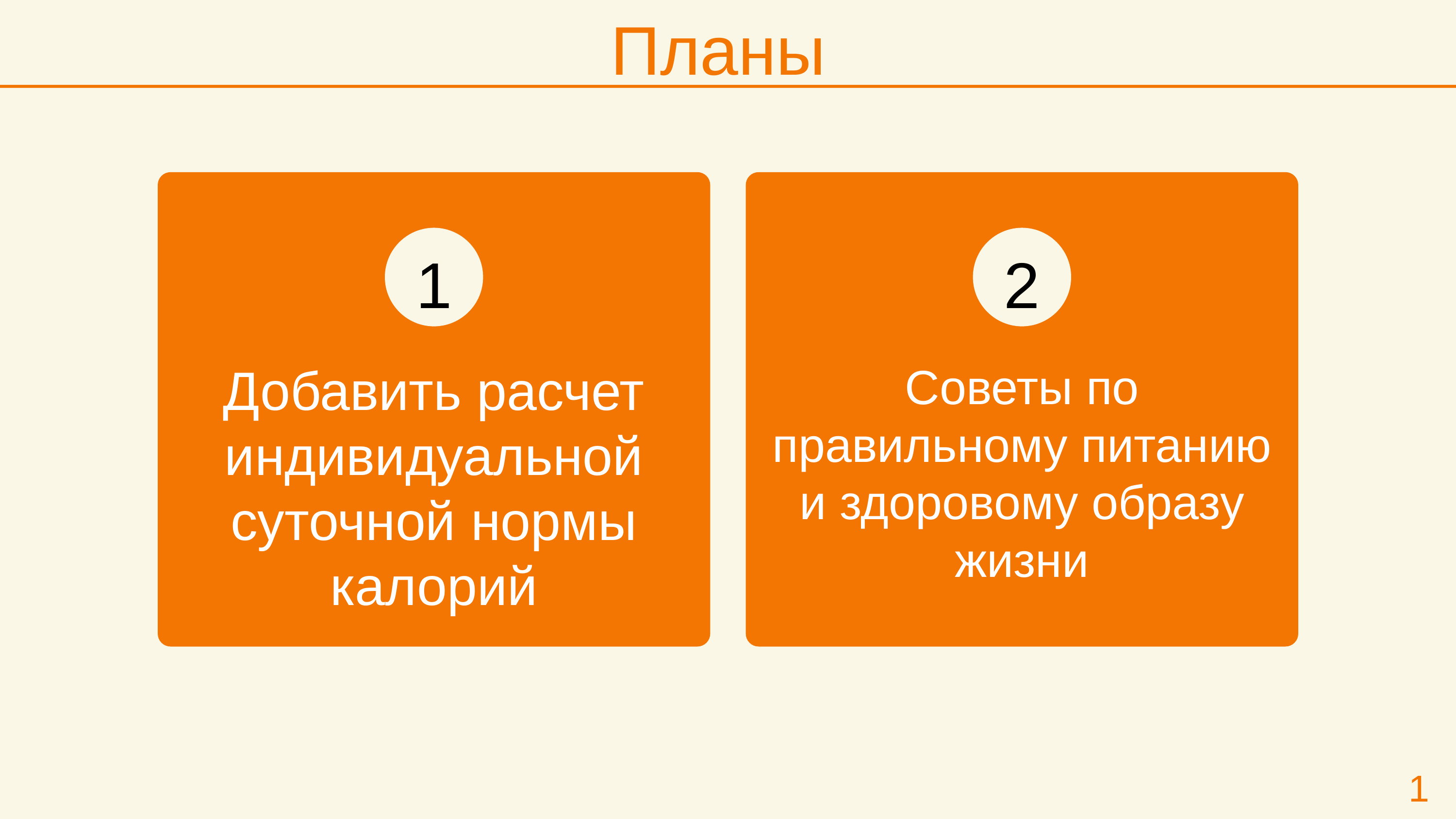

Планы

1
2

Добавить расчет индивидуальной суточной нормы калорий
Советы по правильному питанию и здоровому образу жизни
15